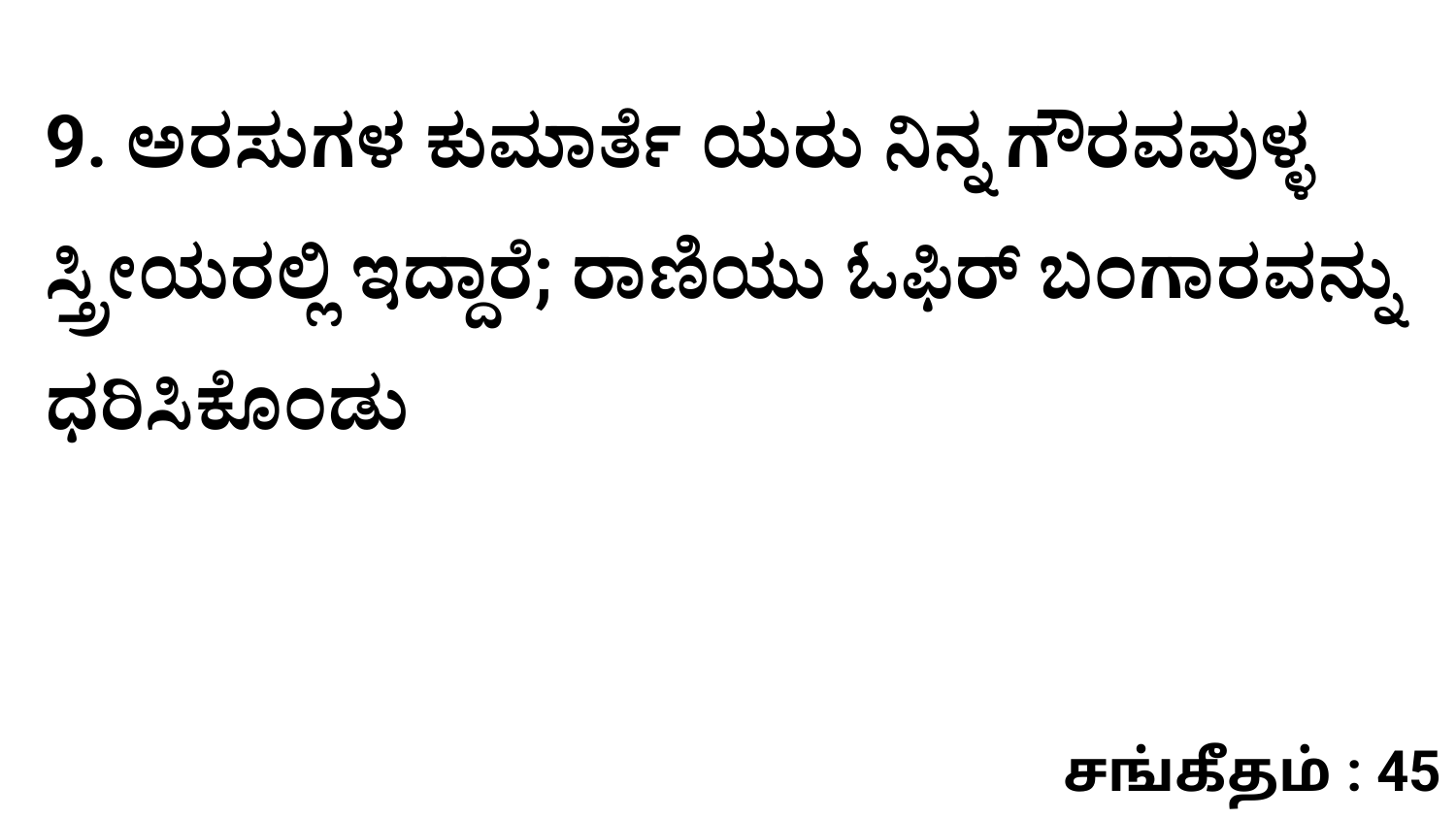

9. ಅರಸುಗಳ ಕುಮಾರ್ತೆ ಯರು ನಿನ್ನ ಗೌರವವುಳ್ಳ ಸ್ತ್ರೀಯರಲ್ಲಿ ಇದ್ದಾರೆ; ರಾಣಿಯು ಓಫಿರ್‌ ಬಂಗಾರವನ್ನು ಧರಿಸಿಕೊಂಡು
சங்கீதம் : 45